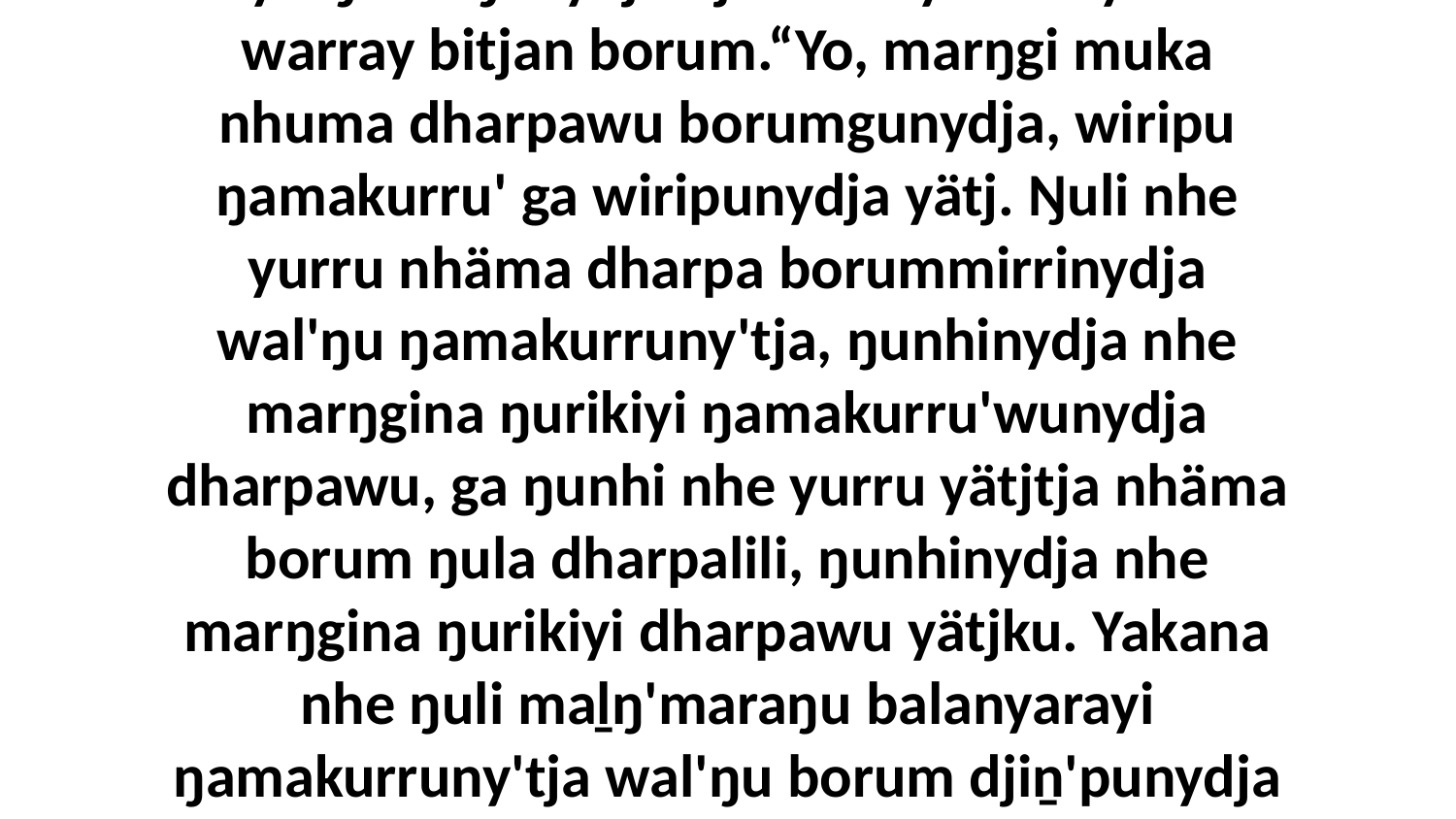

16-18 Yo, dharr biyaka nhäŋanydja, märr yurru ŋayi yaka nhumalanha ŋula mayali'-wilkthundja; nhuma yurru dharaŋan warray yulŋunydja ŋanya, ŋunhi nhuma yurru nhämanydja nhanukuŋu djämawuy, mak ŋamathanhara mak yätjkunhara. Liŋgu yolŋuwuŋunydja djämawuy balanyara warray bitjan borum.“Yo, marŋgi muka nhuma dharpawu borumgunydja, wiripu ŋamakurru' ga wiripunydja yätj. Ŋuli nhe yurru nhäma dharpa borummirrinydja wal'ŋu ŋamakurruny'tja, ŋunhinydja nhe marŋgina ŋurikiyi ŋamakurru'wunydja dharpawu, ga ŋunhi nhe yurru yätjtja nhäma borum ŋula dharpalili, ŋunhinydja nhe marŋgina ŋurikiyi dharpawu yätjku. Yakana nhe ŋuli maḻŋ'maraŋu balanyarayi ŋamakurruny'tja wal'ŋu borum djiṉ'punydja ŋula nhä ḏawunydja borummirriyinyara ŋunhilimi ḏirriṯirriŋuranydja dharpaŋura. Nhuma marŋgi djiṉ'puwunydja borumgu, ŋunhinydja yurru djiṉ'pu yana dhärra yukurra, ga ḏirriṯirriny'tja yurru ŋunhinydja dharpa ḏirriṯirri yana djingaryun yukurra yurru.